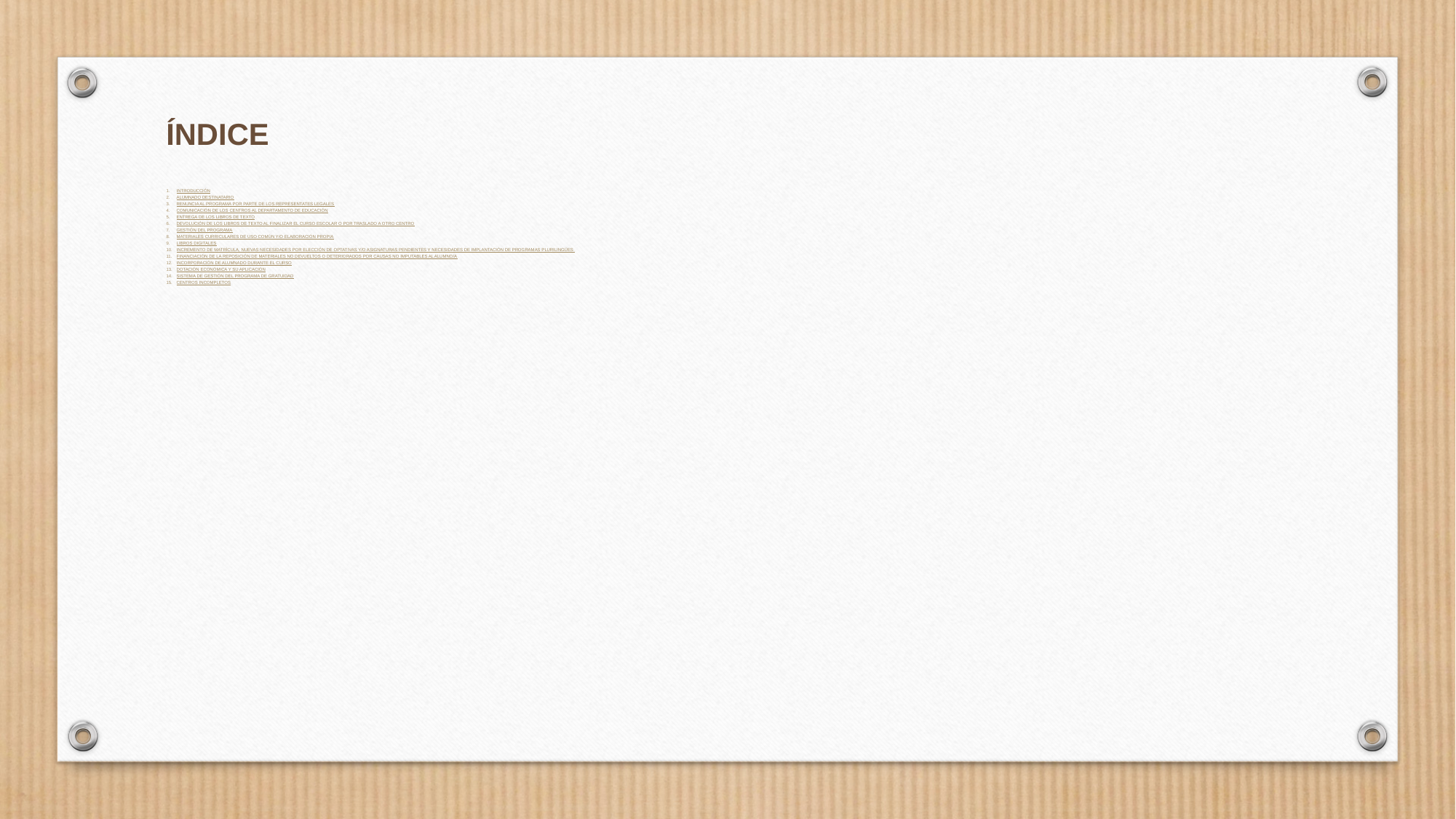

ÍNDICE
INTRODUCCIÓN
ALUMNADO DESTINATARIO
RENUNCIA AL PROGRAMA POR PARTE DE LOS REPRESENTATES LEGALES
COMUNICACIÓN DE LOS CENTROS AL DEPARTAMENTO DE EDUCACIÓN
ENTREGA DE LOS LIBROS DE TEXTO
DEVOLUCIÓN DE LOS LIBROS DE TEXTO AL FINALIZAR EL CURSO ESCOLAR O POR TRASLADO A OTRO CENTRO
GESTIÓN DEL PROGRAMA
MATERIALES CURRICULARES DE USO COMÚN Y/O ELABORACIÓN PROPIA
LIBROS DIGITALES
INCREMENTO DE MATRÍCULA, NUEVAS NECESIDADES POR ELECCIÓN DE OPTATIVAS Y/O ASIGNATURAS PENDIENTES Y NECESIDADES DE IMPLANTACIÓN DE PROGRAMAS PLURILINGÜES
FINANCIACIÓN DE LA REPOSICIÓN DE MATERIALES NO DEVUELTOS O DETERIORADOS POR CAUSAS NO IMPUTABLES AL ALUMNO/A
INCORPORACIÓN DE ALUMNADO DURANTE EL CURSO
DOTACIÓN ECONÓMICA Y SU APLICACIÓN
SISTEMA DE GESTIÓN DEL PROGRAMA DE GRATUIDAD
CENTROS INCOMPLETOS